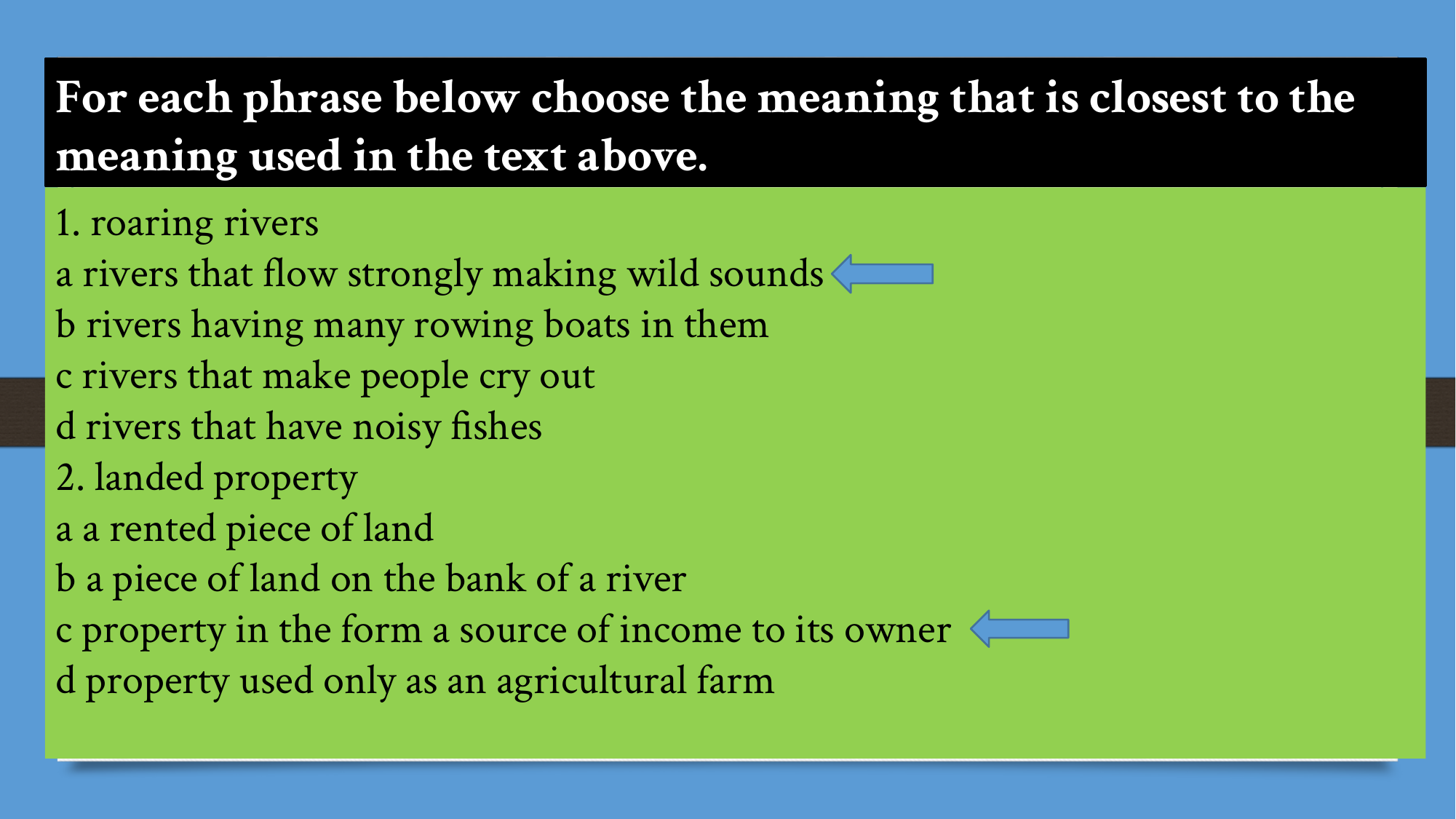

For each phrase below choose the meaning that is closest to the meaning used in the text above.
1. roaring rivers
a rivers that flow strongly making wild sounds
b rivers having many rowing boats in them
c rivers that make people cry out
d rivers that have noisy fishes
2. landed property
a a rented piece of land
b a piece of land on the bank of a river
c property in the form a source of income to its owner
d property used only as an agricultural farm